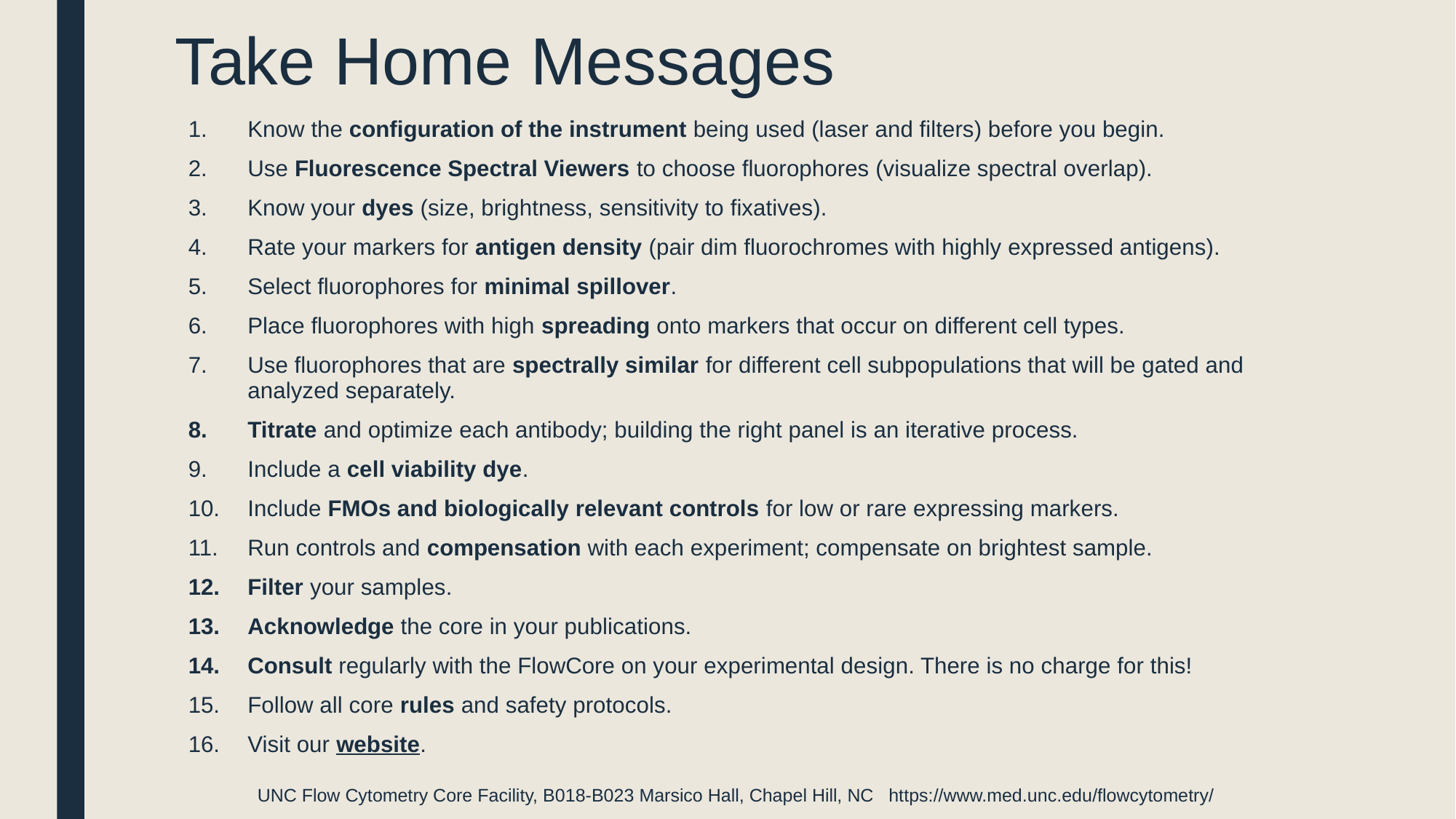

# Take Home Messages
Know the configuration of the instrument being used (laser and filters) before you begin.
Use Fluorescence Spectral Viewers to choose fluorophores (visualize spectral overlap).
Know your dyes (size, brightness, sensitivity to fixatives).
Rate your markers for antigen density (pair dim fluorochromes with highly expressed antigens).
Select fluorophores for minimal spillover.
Place fluorophores with high spreading onto markers that occur on different cell types.
Use fluorophores that are spectrally similar for different cell subpopulations that will be gated and analyzed separately.
Titrate and optimize each antibody; building the right panel is an iterative process.
Include a cell viability dye.
Include FMOs and biologically relevant controls for low or rare expressing markers.
Run controls and compensation with each experiment; compensate on brightest sample.
Filter your samples.
Acknowledge the core in your publications.
Consult regularly with the FlowCore on your experimental design. There is no charge for this!
Follow all core rules and safety protocols.
Visit our website.

UNC Flow Cytometry Core Facility, B018-B023 Marsico Hall, Chapel Hill, NC   https://www.med.unc.edu/flowcytometry/